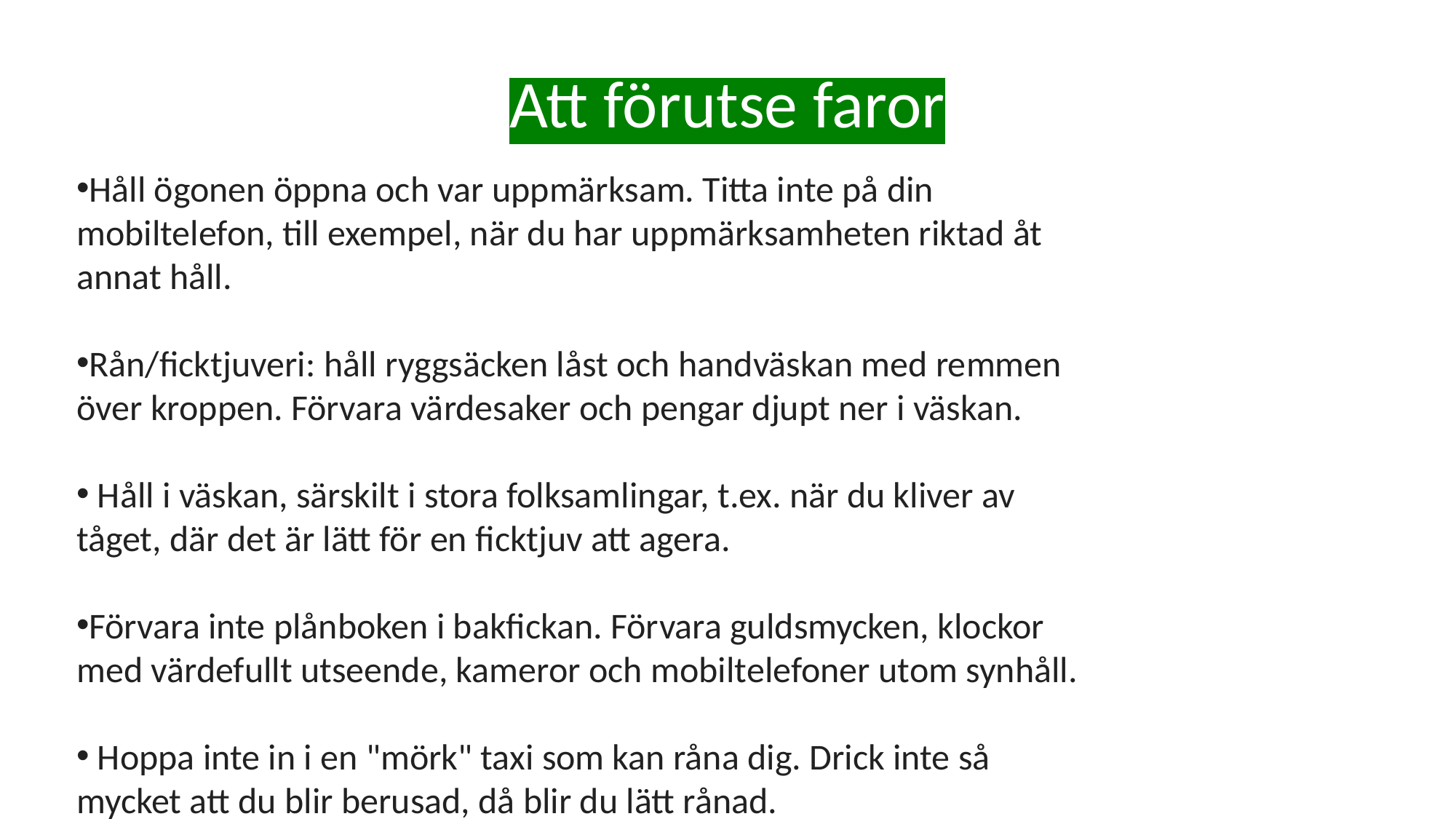

# Att förutse faror
Håll ögonen öppna och var uppmärksam. Titta inte på din mobiltelefon, till exempel, när du har uppmärksamheten riktad åt annat håll.

Rån/ficktjuveri: håll ryggsäcken låst och handväskan med remmen över kroppen. Förvara värdesaker och pengar djupt ner i väskan.

 Håll i väskan, särskilt i stora folksamlingar, t.ex. när du kliver av tåget, där det är lätt för en ficktjuv att agera.

Förvara inte plånboken i bakfickan. Förvara guldsmycken, klockor med värdefullt utseende, kameror och mobiltelefoner utom synhåll.

 Hoppa inte in i en "mörk" taxi som kan råna dig. Drick inte så mycket att du blir berusad, då blir du lätt rånad.